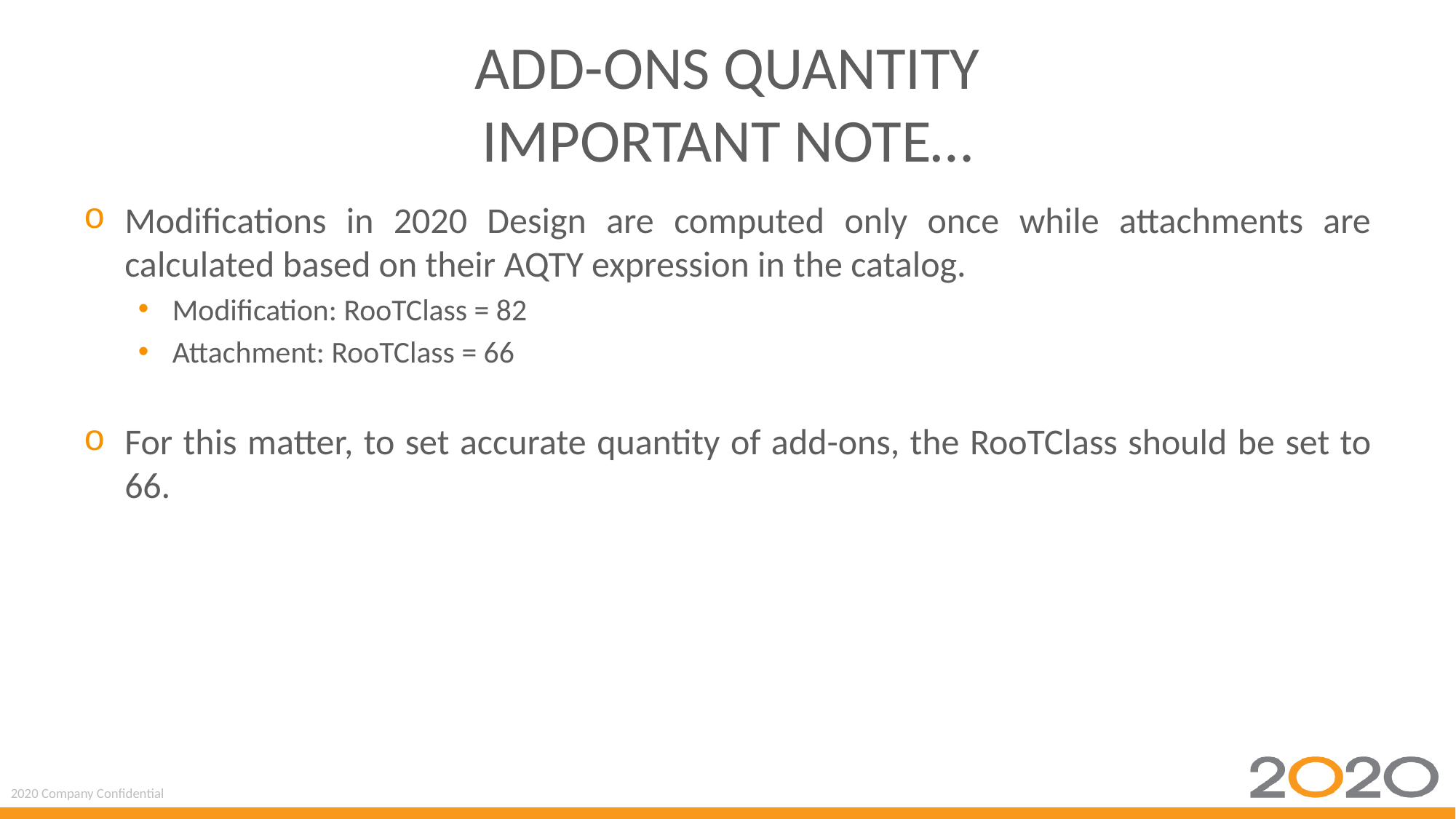

# Add-Ons Quantity Important Note…
Modifications in 2020 Design are computed only once while attachments are calculated based on their AQTY expression in the catalog.
Modification: RooTClass = 82
Attachment: RooTClass = 66

For this matter, to set accurate quantity of add-ons, the RooTClass should be set to 66.